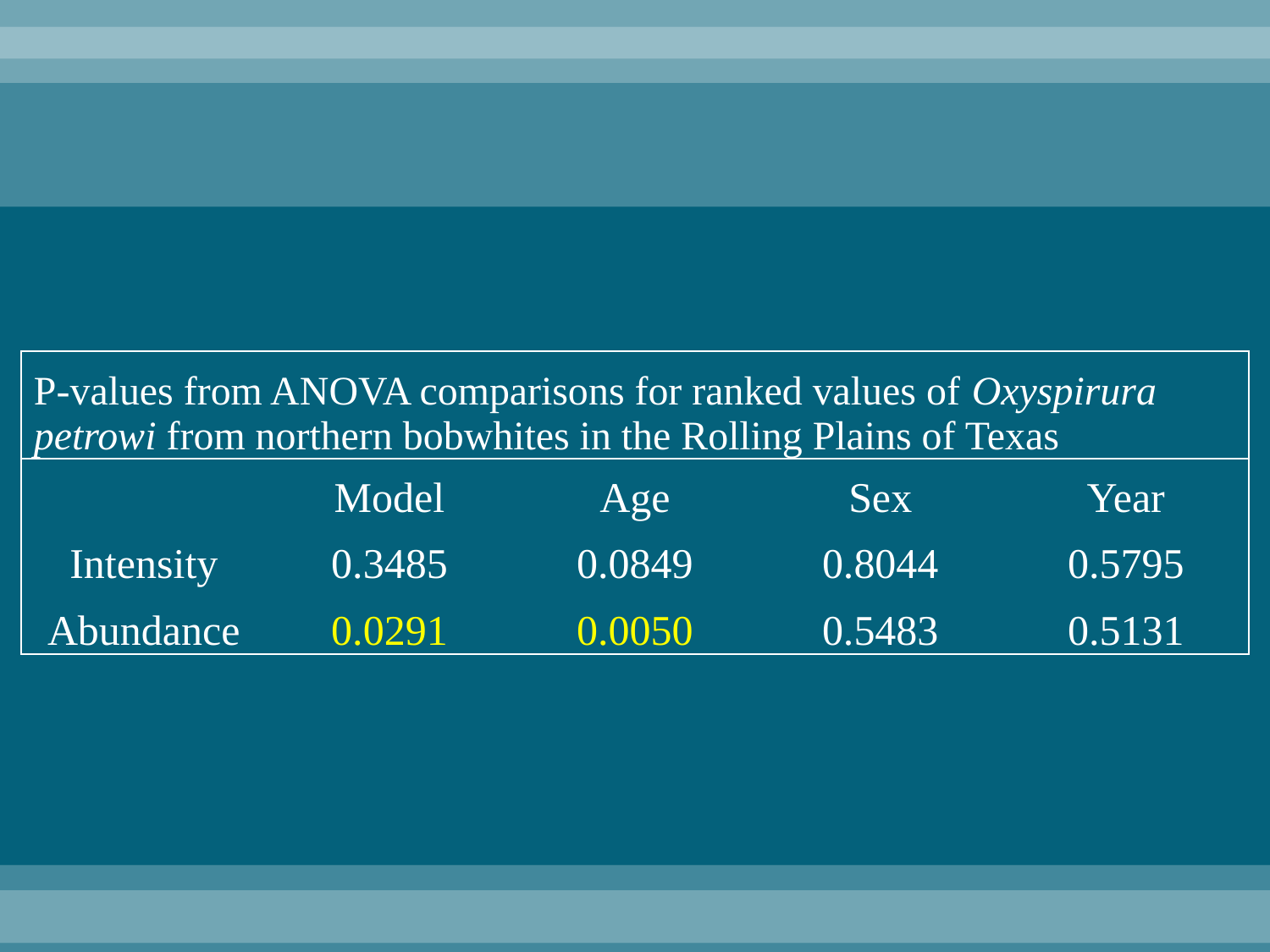

| P-values from ANOVA comparisons for ranked values of Oxyspirura petrowi from northern bobwhites in the Rolling Plains of Texas |  |  |  |  |
| --- | --- | --- | --- | --- |
|  | Model | Age | Sex | Year |
| Intensity | 0.3485 | 0.0849 | 0.8044 | 0.5795 |
| Abundance | 0.0291 | 0.0050 | 0.5483 | 0.5131 |